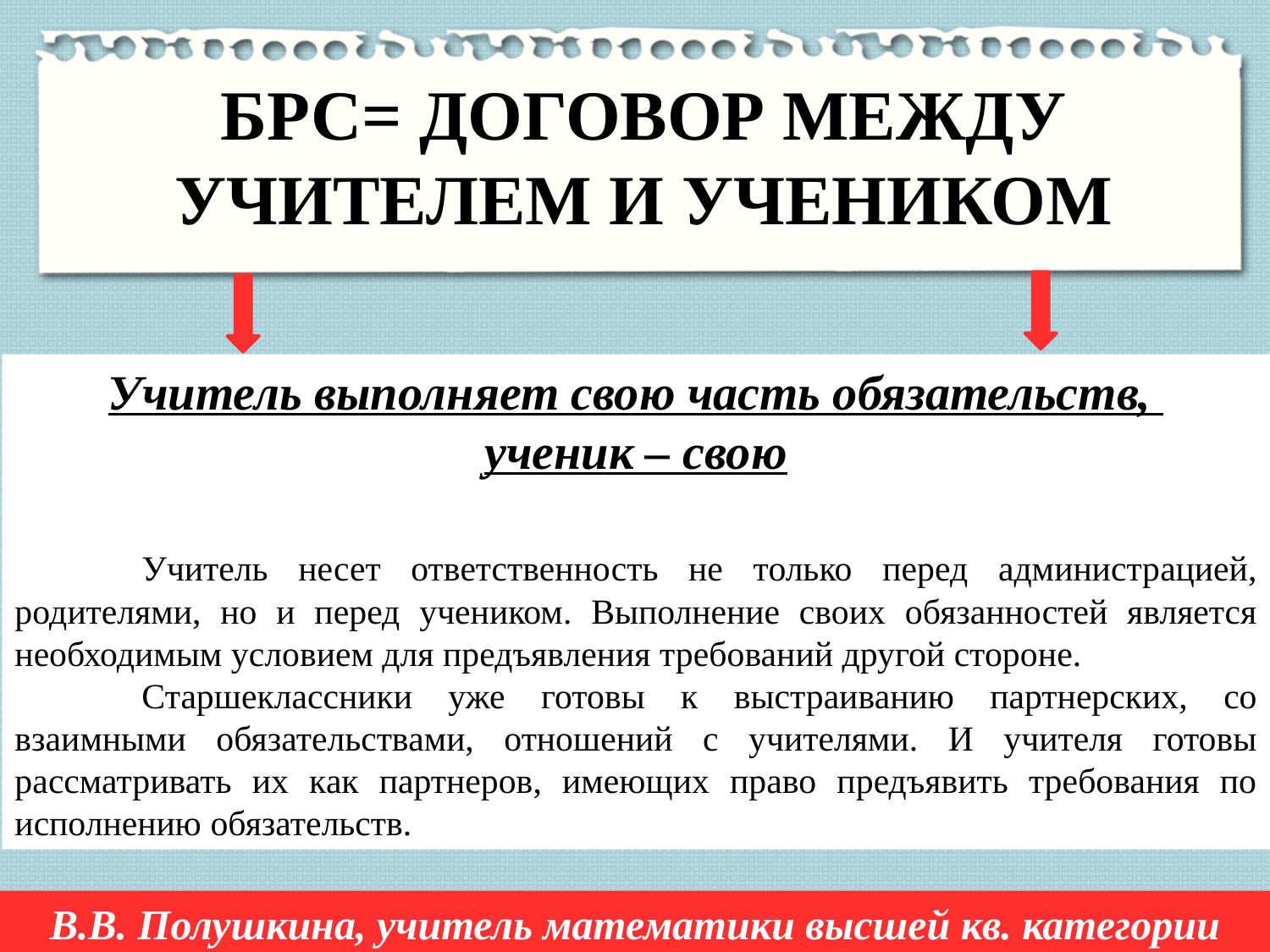

БРС= ДОГОВОР МЕЖДУ УЧИТЕЛЕМ И УЧЕНИКОМ

Учитель выполняет свою часть обязательств,
ученик – свою

	Учитель несет ответственность не только перед администрацией, родителями, но и перед учеником. Выполнение своих обязанностей является необходимым условием для предъявления требований другой стороне.
	Старшеклассники уже готовы к выстраиванию партнерских, со взаимными обязательствами, отношений с учителями. И учителя готовы рассматривать их как партнеров, имеющих право предъявить требования по исполнению обязательств.
В.В. Полушкина, учитель математики высшей кв. категории